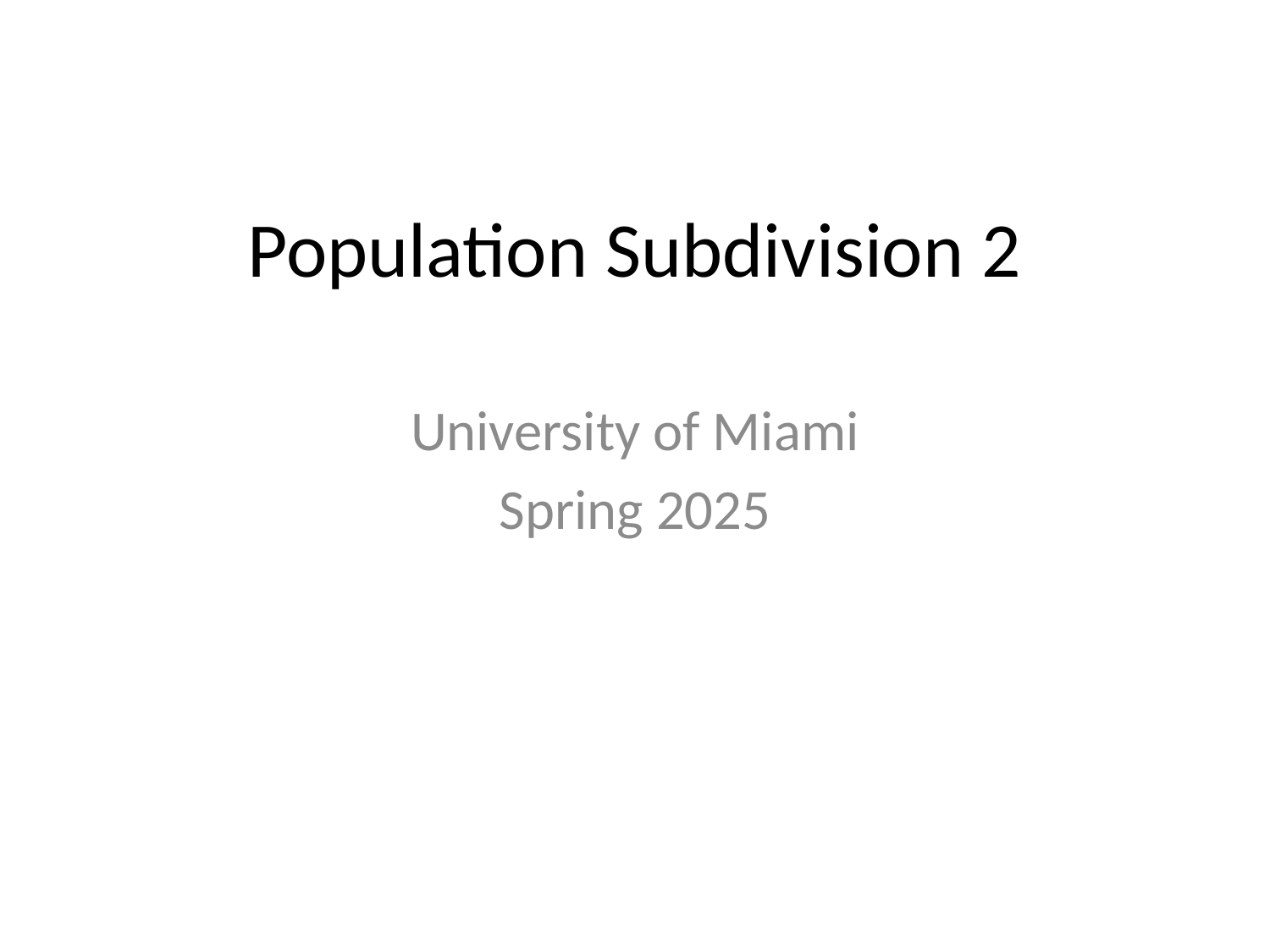

# Population Subdivision 2
University of Miami
Spring 2025